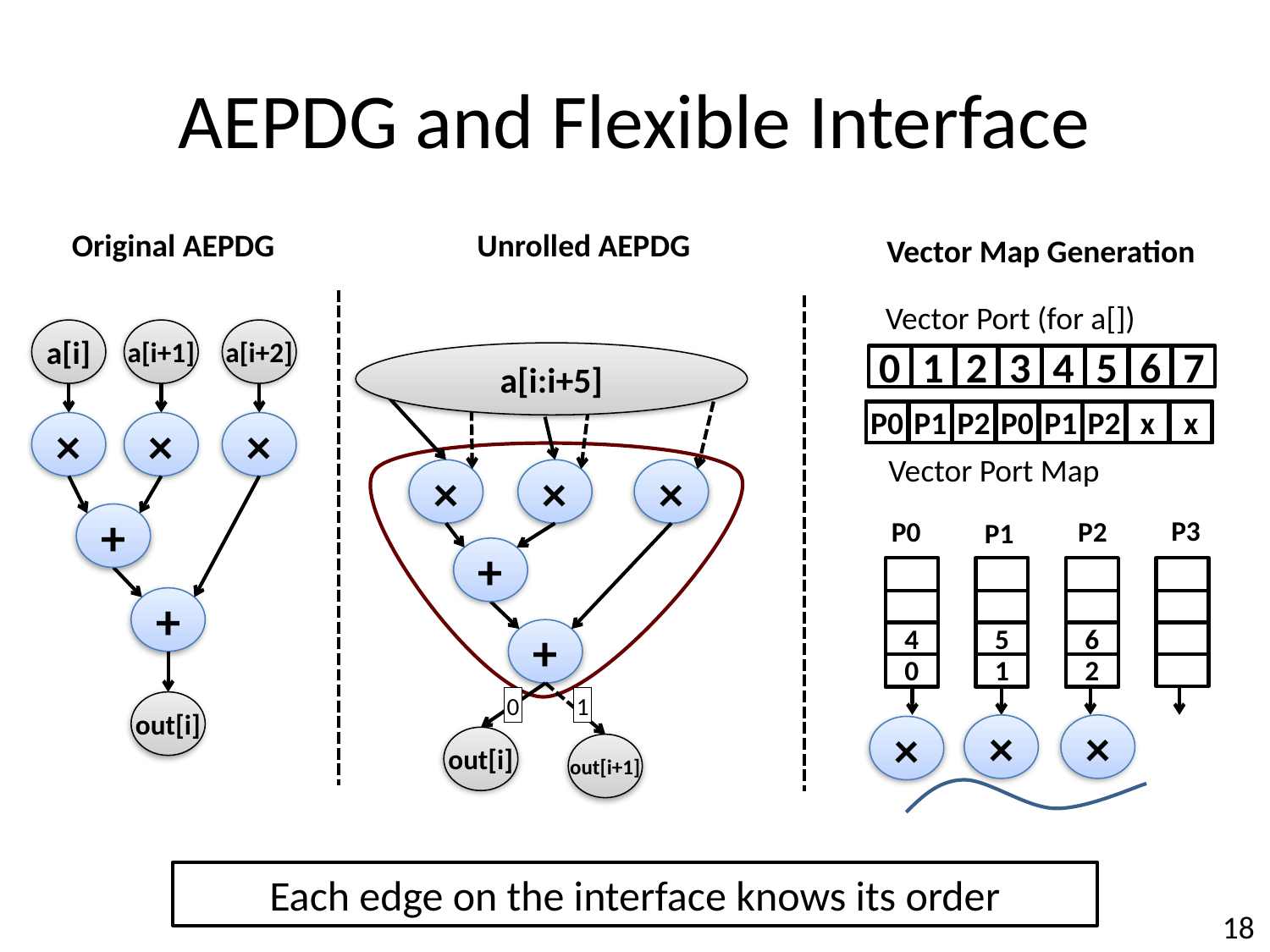

# AEPDG and Flexible Interface
Original AEPDG
Unrolled AEPDG
Vector Map Generation
Vector Port (for a[])
a[i]
a[i+1]
a[i+2]
a[i:i+5]
0
1
2
3
4
5
6
7
x
x
x
x
x
x
x
x
P0
x
x
x
P0
x
x
x
P0
P1
x
x
P0
P1
x
x
P0
P1
P2
P0
P1
P2
x
x
×
×
×

Vector Port Map
×
×
×
+
P3
P0
P2
P1
+

+

+
4
5
6

0
1
2

0
1
out[i]
×
×
×
out[i]
out[i+1]

Each edge on the interface knows its order
18